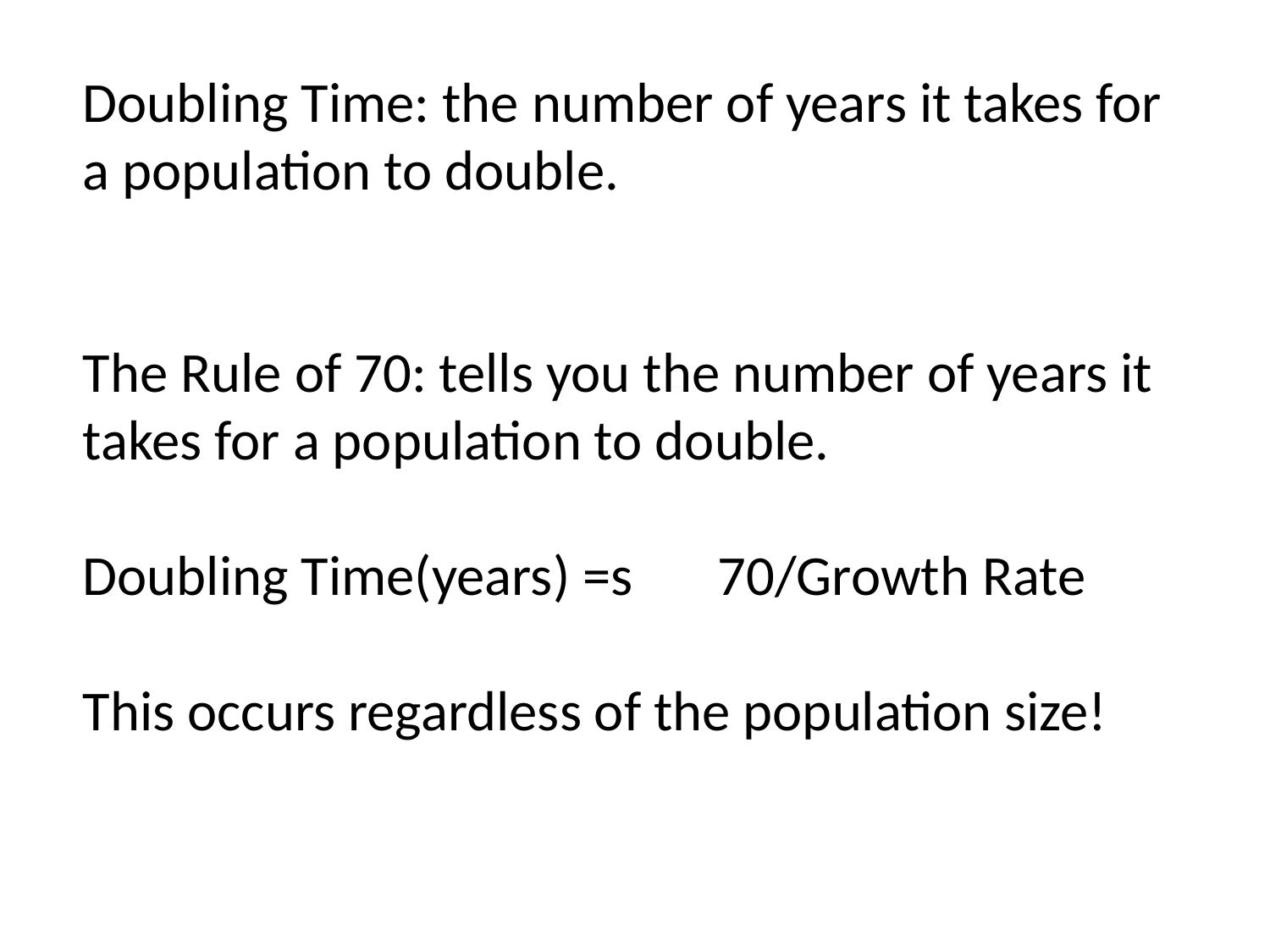

Doubling Time: the number of years it takes for a population to double.

The Rule of 70: tells you the number of years it takes for a population to double.

Doubling Time(years) =s     	70/Growth Rate

This occurs regardless of the population size!